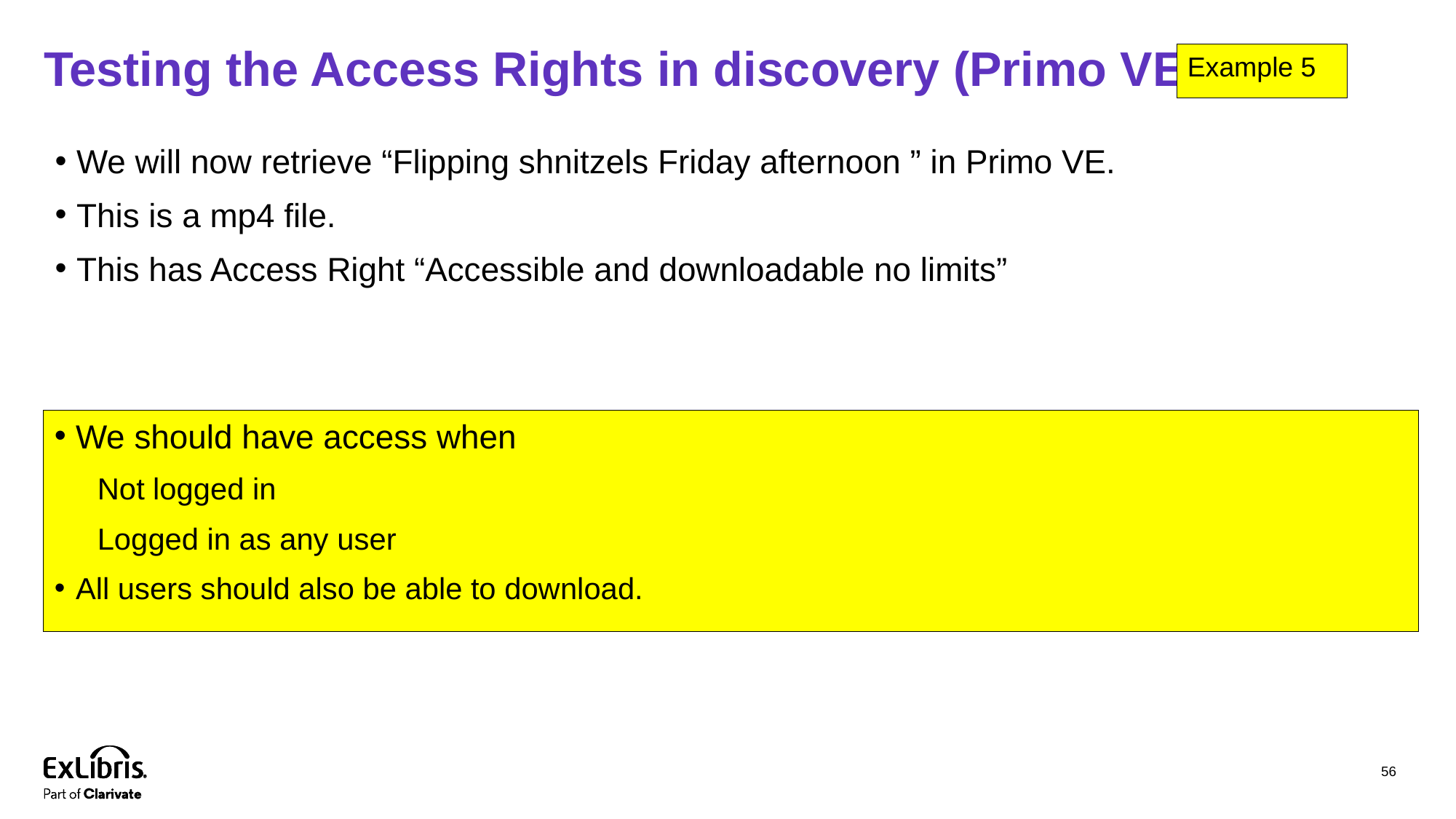

# Testing the Access Rights in discovery (Primo VE)
Example 5
We will now retrieve “Flipping shnitzels Friday afternoon ” in Primo VE.
This is a mp4 file.
This has Access Right “Accessible and downloadable no limits”

We should have access when
Not logged in
Logged in as any user
All users should also be able to download.

56